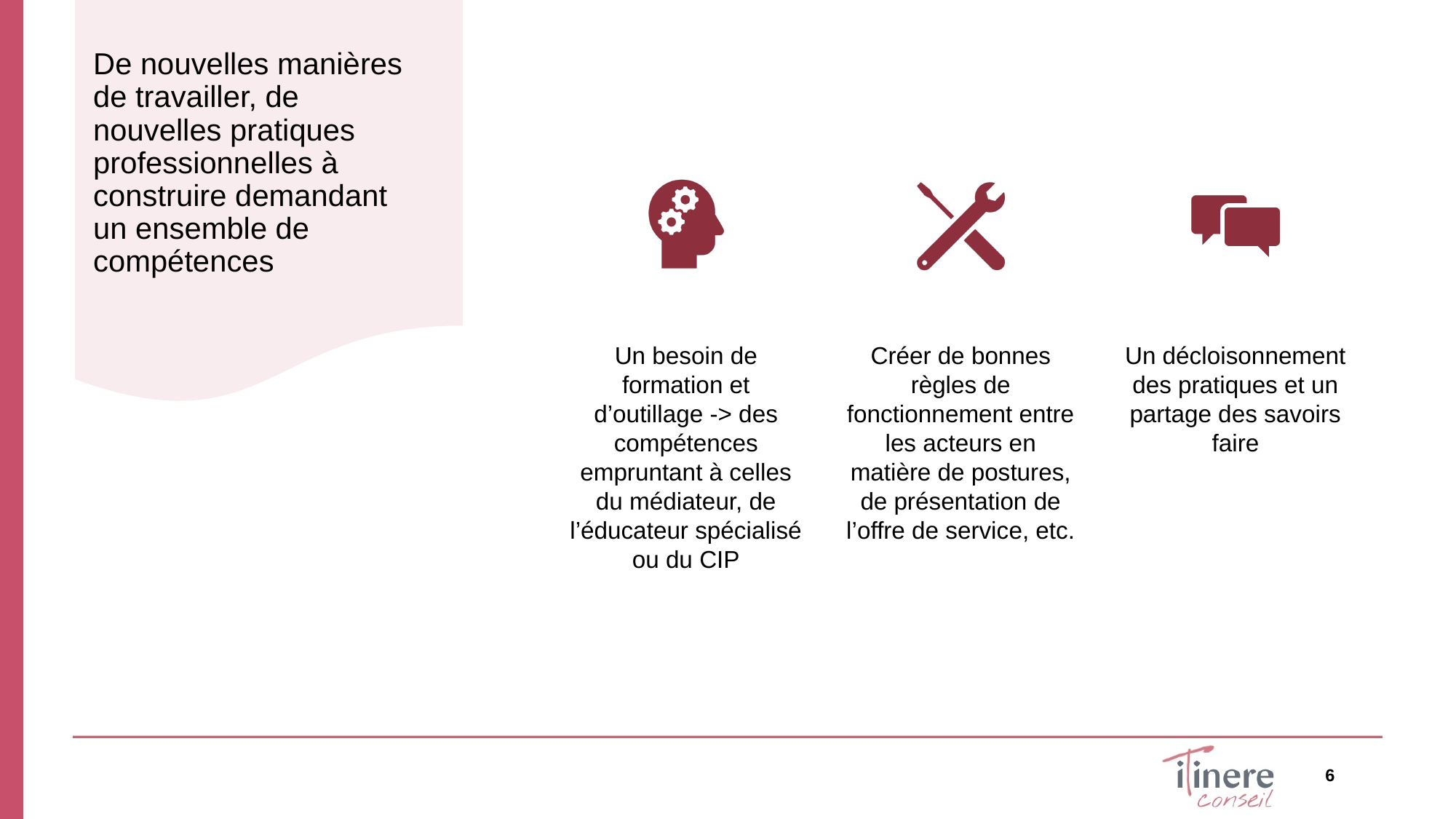

# De nouvelles manières de travailler, de nouvelles pratiques professionnelles à construire demandant un ensemble de compétences
Un besoin de formation et d’outillage -> des compétences empruntant à celles du médiateur, de l’éducateur spécialisé ou du CIP
Créer de bonnes règles de fonctionnement entre les acteurs en matière de postures, de présentation de l’offre de service, etc.
Un décloisonnement des pratiques et un partage des savoirs faire

6